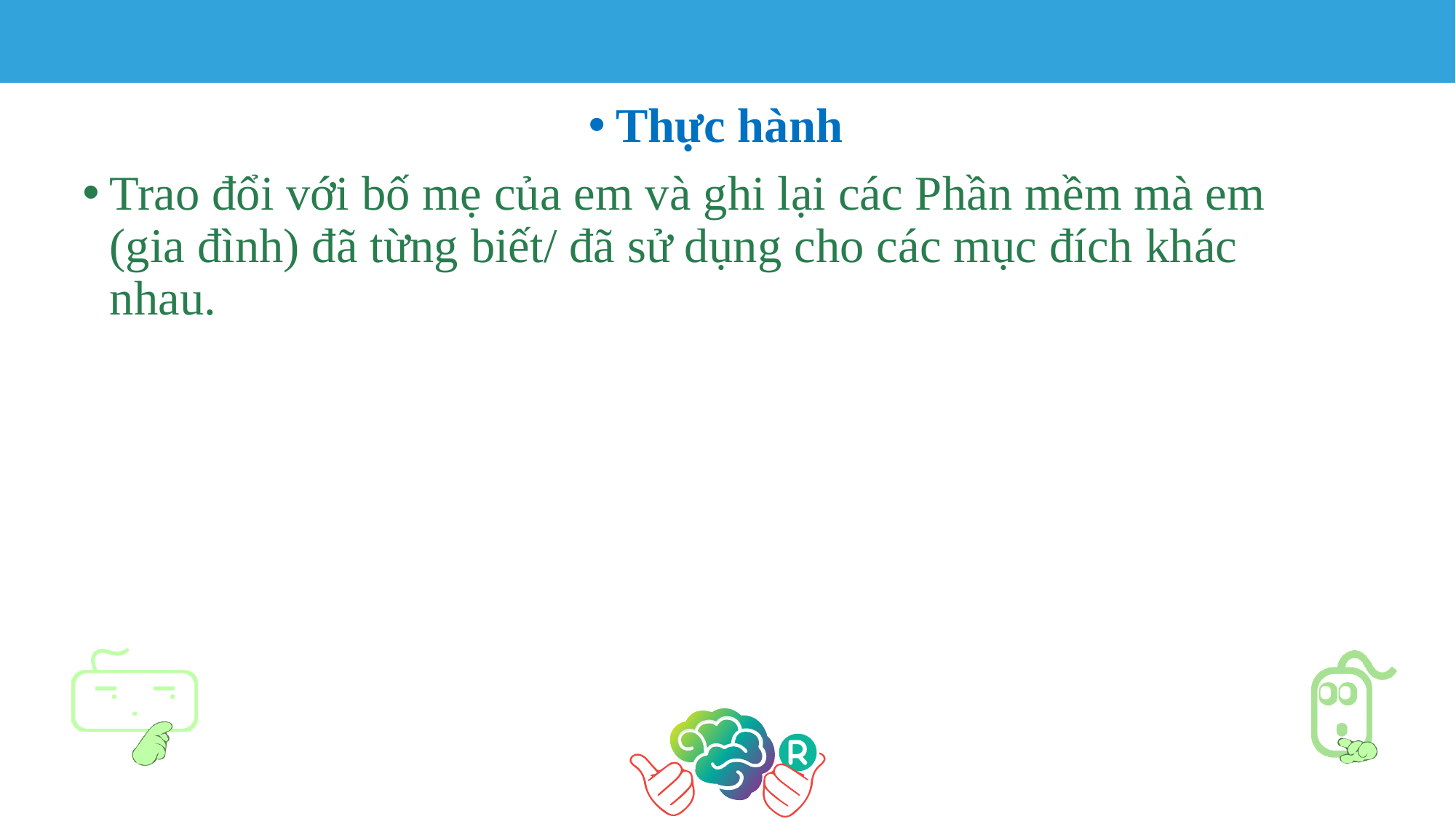

Thực hành
Trao đổi với bố mẹ của em và ghi lại các Phần mềm mà em (gia đình) đã từng biết/ đã sử dụng cho các mục đích khác nhau.